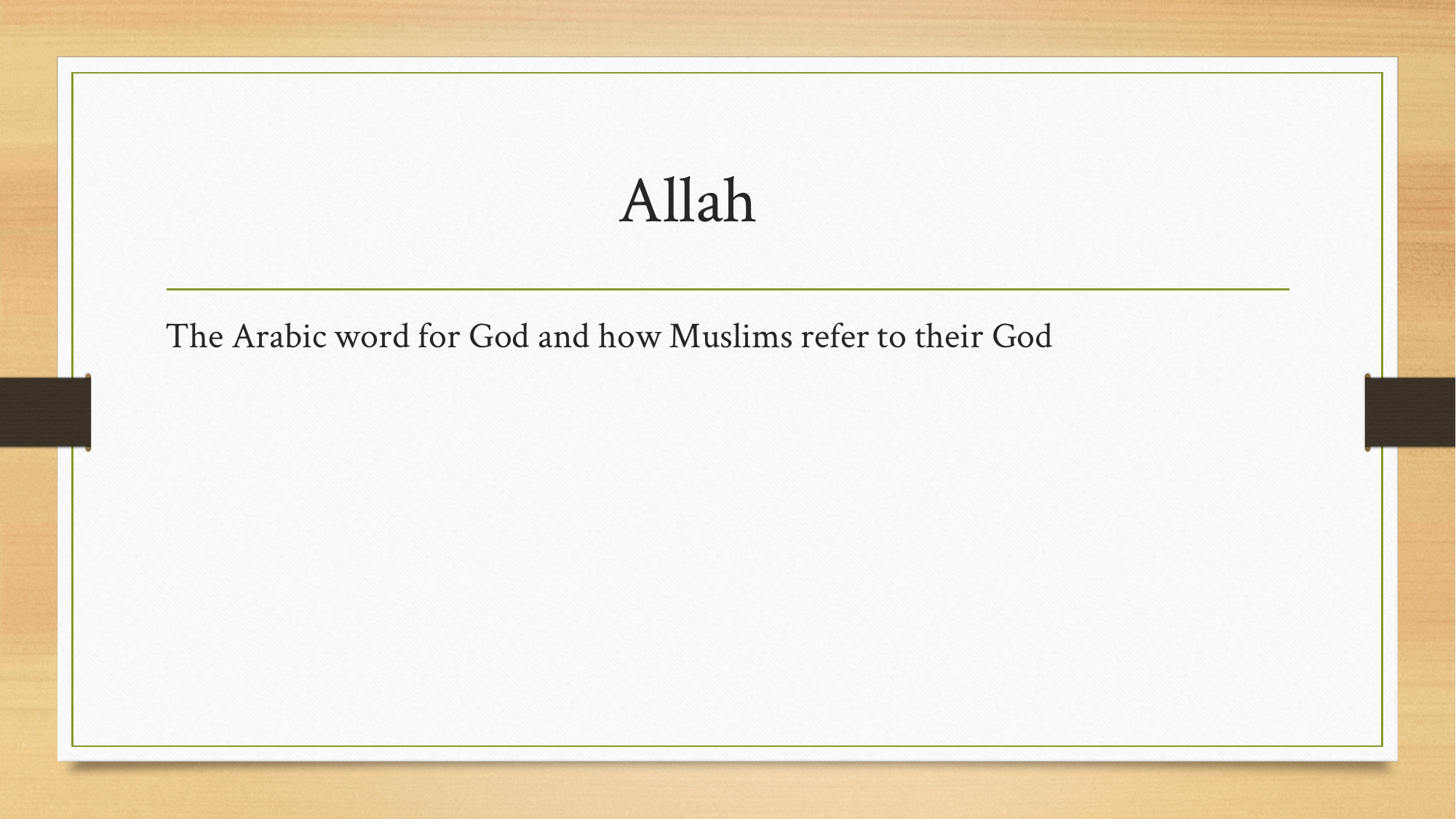

# Allah
The Arabic word for God and how Muslims refer to their God